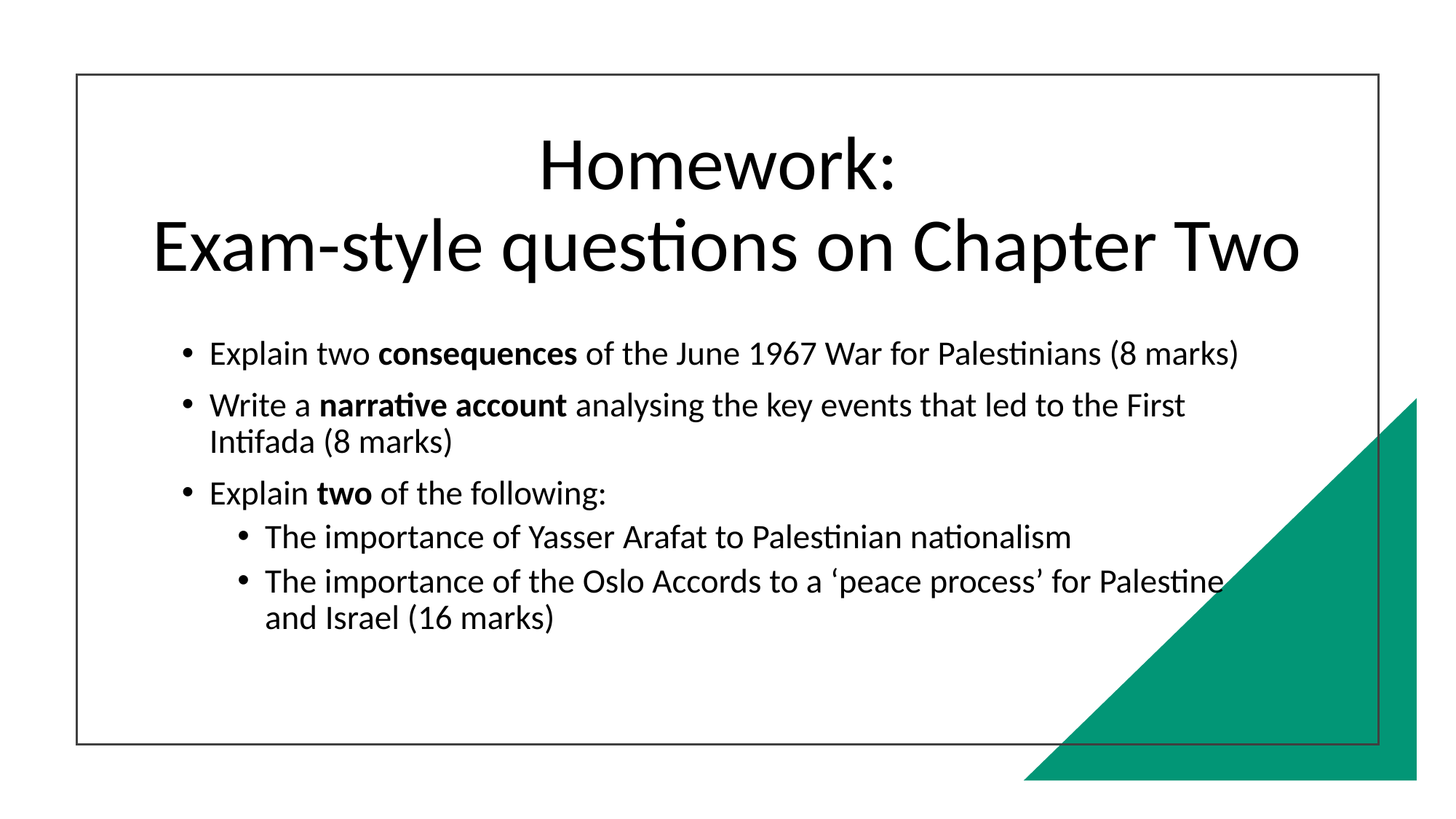

# Homework: Exam-style questions on Chapter Two
Explain two consequences of the June 1967 War for Palestinians (8 marks)
Write a narrative account analysing the key events that led to the First Intifada (8 marks)
Explain two of the following:
The importance of Yasser Arafat to Palestinian nationalism
The importance of the Oslo Accords to a ‘peace process’ for Palestine and Israel (16 marks)